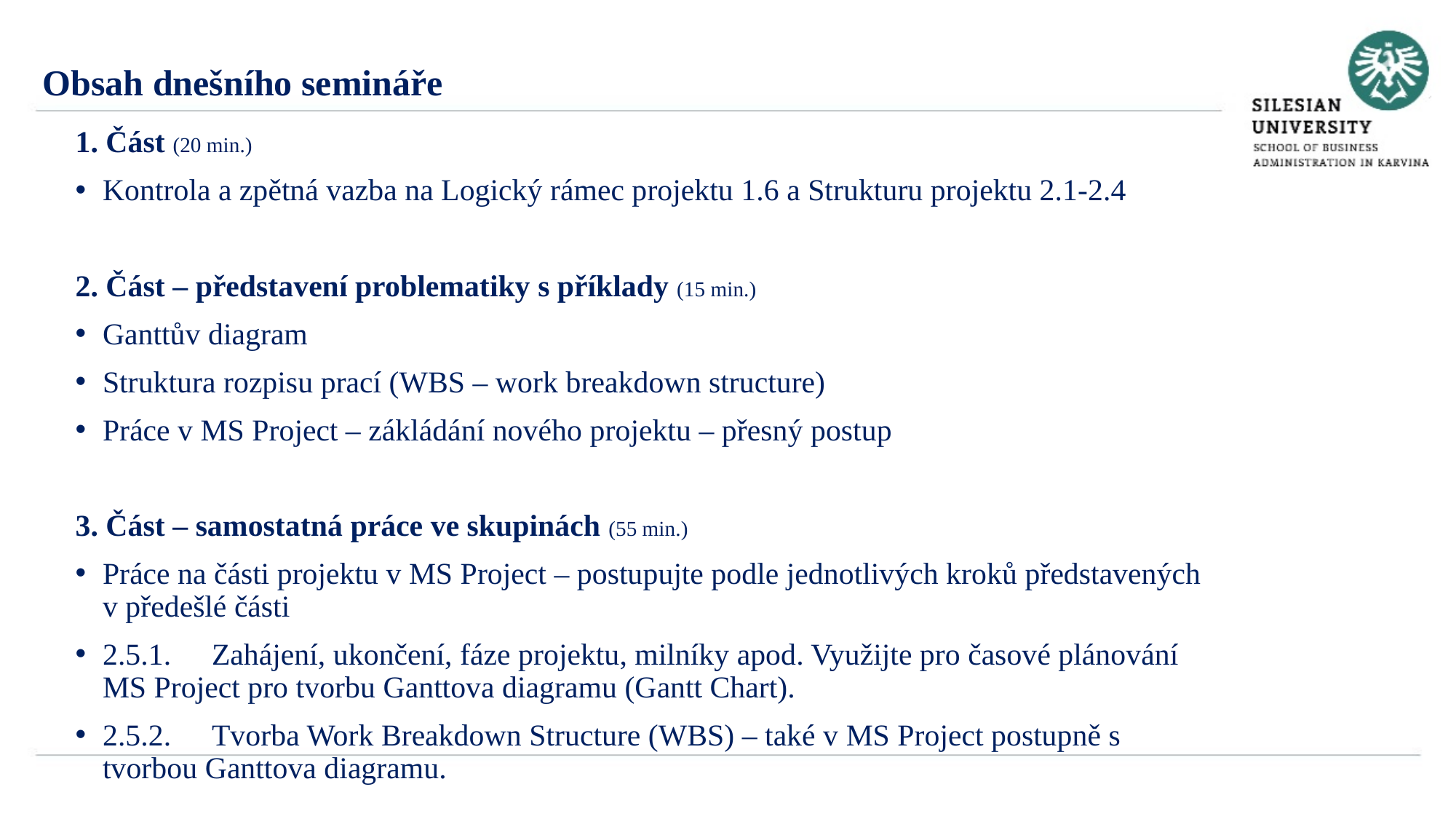

Obsah dnešního semináře
1. Část (20 min.)
Kontrola a zpětná vazba na Logický rámec projektu 1.6 a Strukturu projektu 2.1-2.4

2. Část – představení problematiky s příklady (15 min.)
Ganttův diagram
Struktura rozpisu prací (WBS – work breakdown structure)
Práce v MS Project – zákládání nového projektu – přesný postup

3. Část – samostatná práce ve skupinách (55 min.)
Práce na části projektu v MS Project – postupujte podle jednotlivých kroků představených v předešlé části
2.5.1.	Zahájení, ukončení, fáze projektu, milníky apod. Využijte pro časové plánování MS Project pro tvorbu Ganttova diagramu (Gantt Chart).
2.5.2.	Tvorba Work Breakdown Structure (WBS) – také v MS Project postupně s tvorbou Ganttova diagramu.

§))))))))))